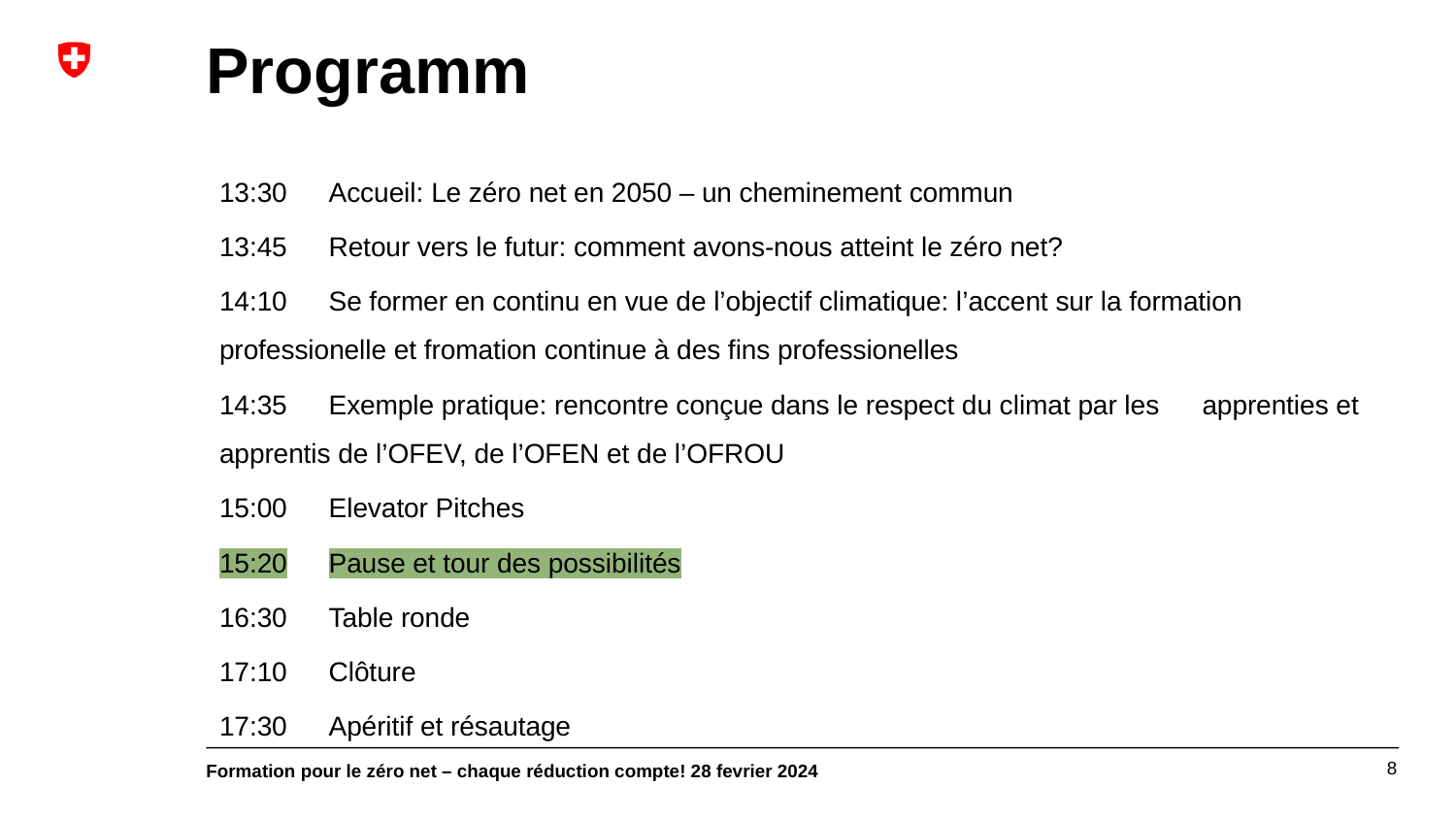

# Programm
13:30 	Accueil: Le zéro net en 2050 – un cheminement commun
13:45	Retour vers le futur: comment avons-nous atteint le zéro net?
14:10	Se former en continu en vue de l’objectif climatique: l’accent sur la formation 	professionelle et fromation continue à des fins professionelles
14:35	Exemple pratique: rencontre conçue dans le respect du climat par les 	apprenties et apprentis de l’OFEV, de l’OFEN et de l’OFROU
15:00	Elevator Pitches
15:20	Pause et tour des possibilités
16:30	Table ronde
17:10	Clôture
17:30	Apéritif et résautage

8
Formation pour le zéro net – chaque réduction compte! 28 fevrier 2024